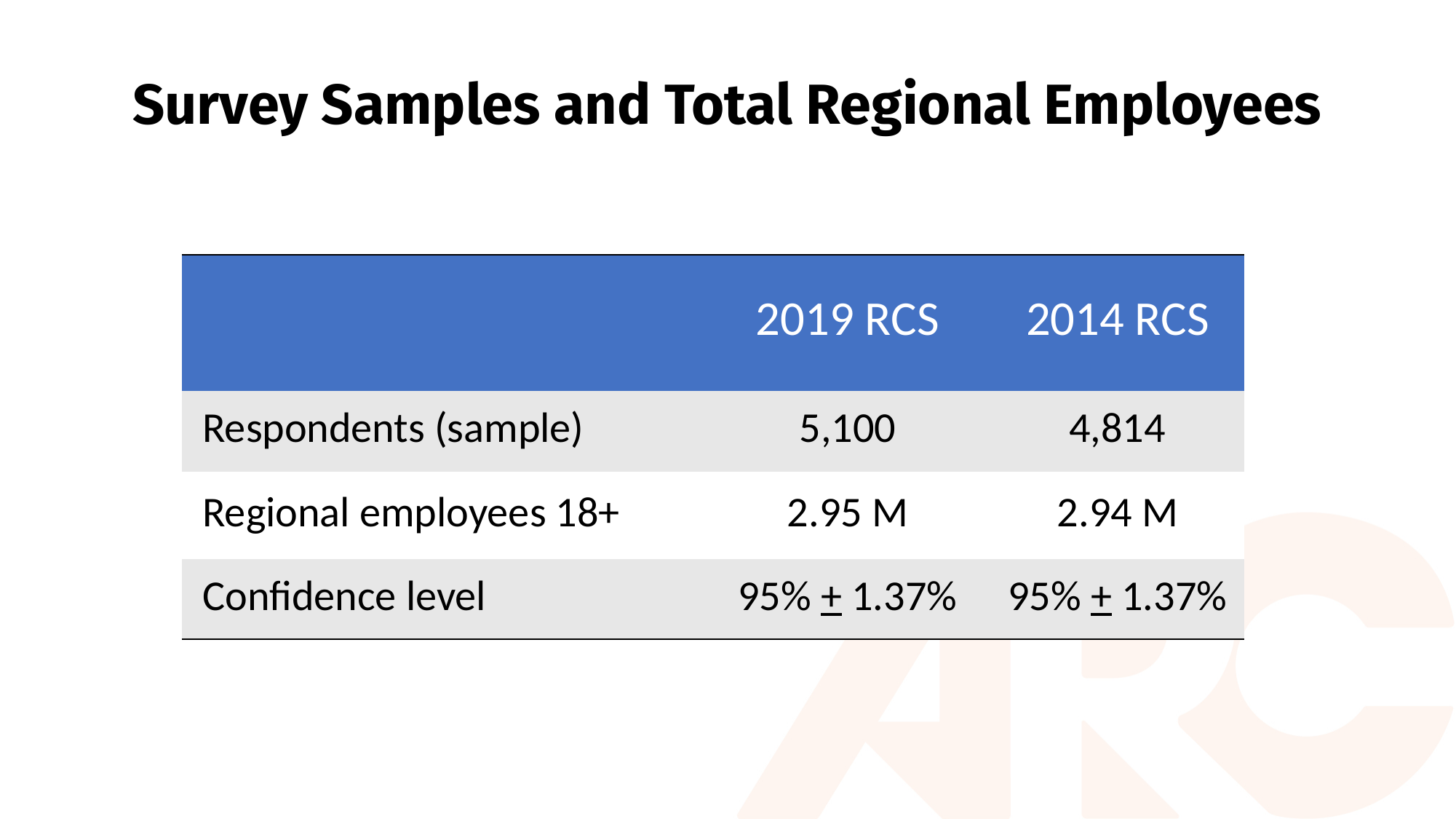

# Survey Samples and Total Regional Employees
|  | 2019 RCS | 2014 RCS |
| --- | --- | --- |
| Respondents (sample) | 5,100 | 4,814 |
| Regional employees 18+ | 2.95 M | 2.94 M |
| Confidence level | 95% + 1.37% | 95% + 1.37% |